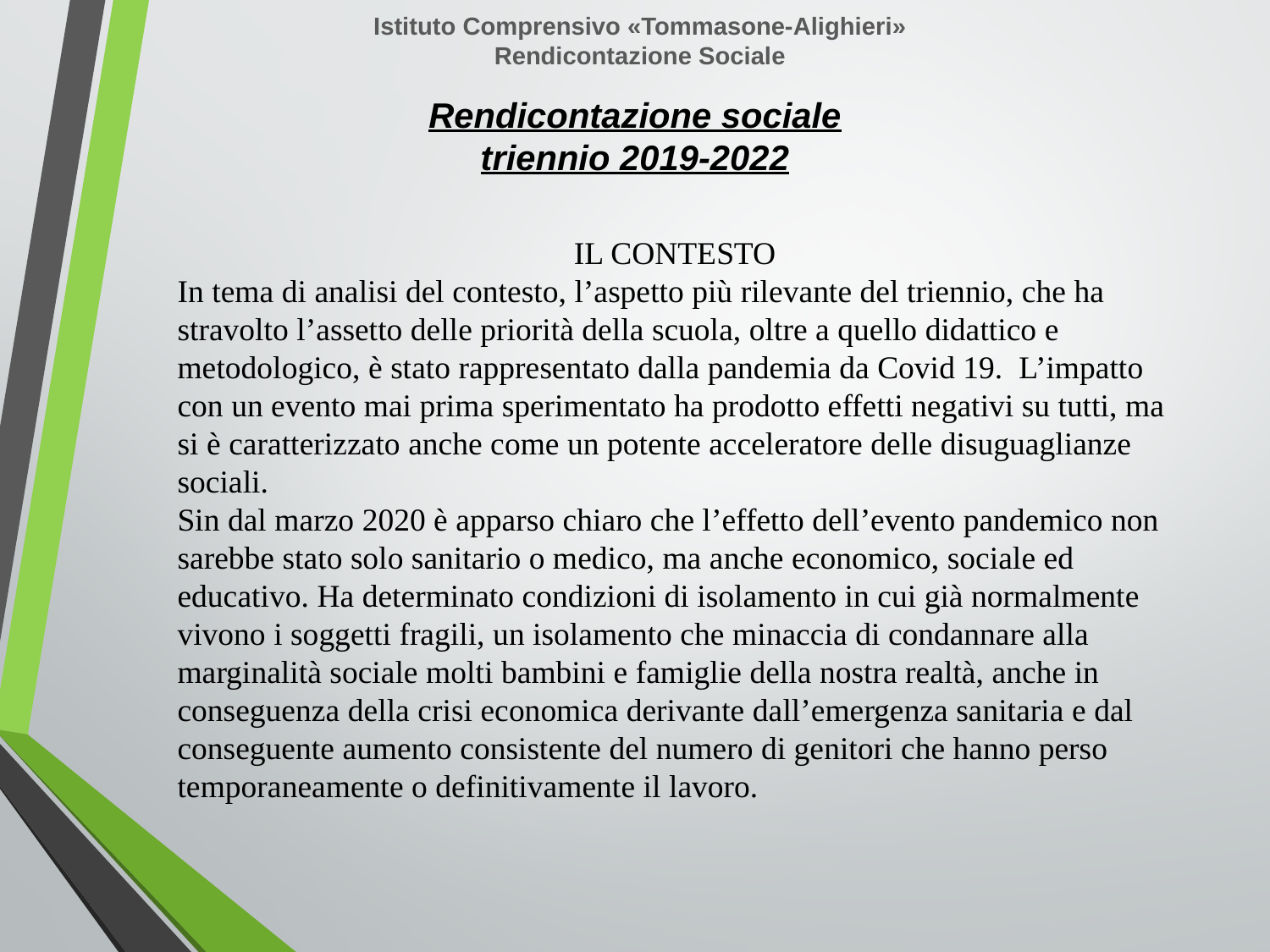

Istituto Comprensivo «Tommasone-Alighieri»
Rendicontazione Sociale
Rendicontazione sociale
triennio 2019-2022
IL CONTESTO
In tema di analisi del contesto, l’aspetto più rilevante del triennio, che ha stravolto l’assetto delle priorità della scuola, oltre a quello didattico e metodologico, è stato rappresentato dalla pandemia da Covid 19.  L’impatto con un evento mai prima sperimentato ha prodotto effetti negativi su tutti, ma si è caratterizzato anche come un potente acceleratore delle disuguaglianze sociali.
Sin dal marzo 2020 è apparso chiaro che l’effetto dell’evento pandemico non sarebbe stato solo sanitario o medico, ma anche economico, sociale ed educativo. Ha determinato condizioni di isolamento in cui già normalmente vivono i soggetti fragili, un isolamento che minaccia di condannare alla marginalità sociale molti bambini e famiglie della nostra realtà, anche in conseguenza della crisi economica derivante dall’emergenza sanitaria e dal conseguente aumento consistente del numero di genitori che hanno perso temporaneamente o definitivamente il lavoro.